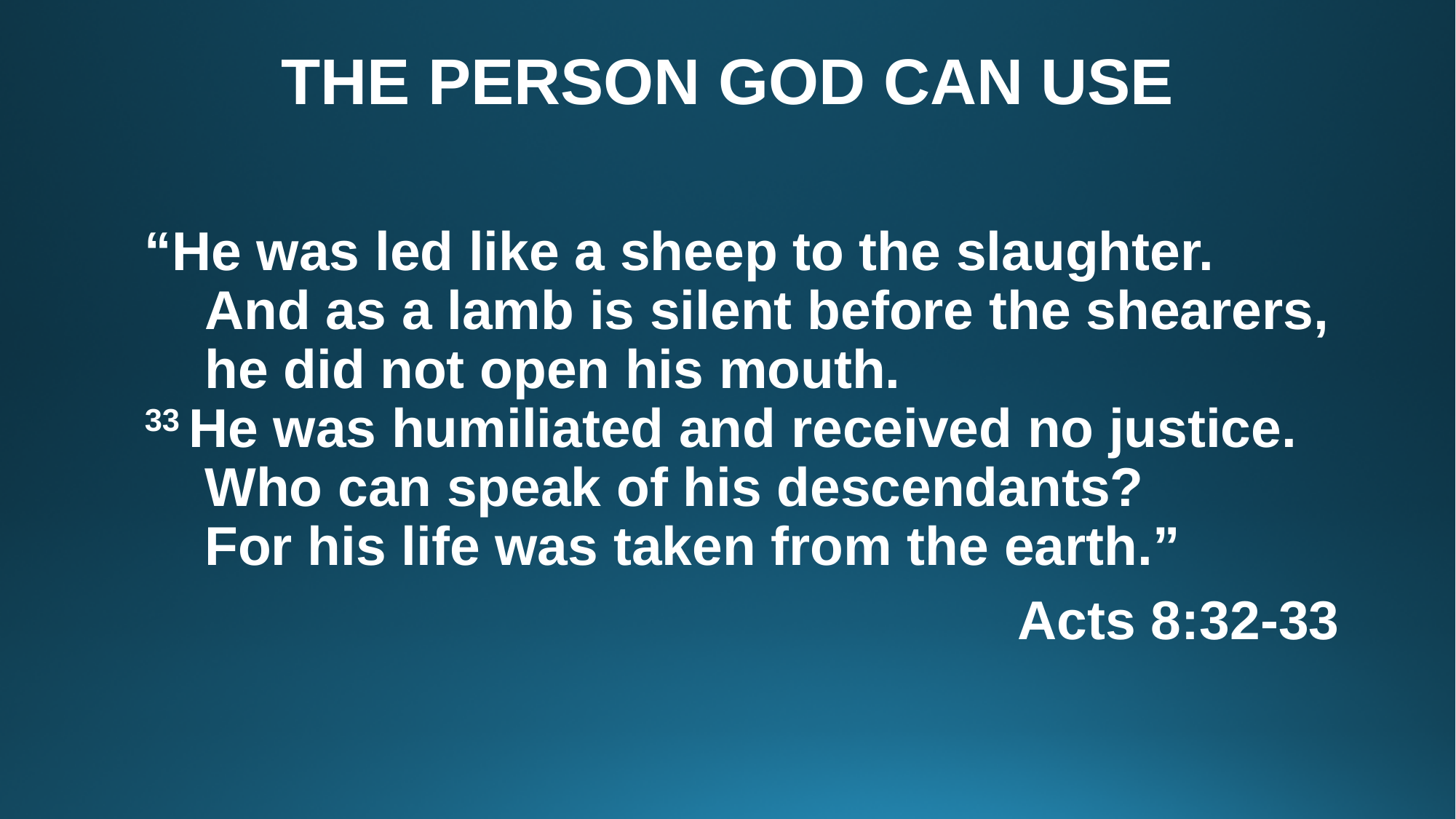

# THE PERSON GOD CAN USE
“He was led like a sheep to the slaughter.
    And as a lamb is silent before the shearers,
    he did not open his mouth.
33 He was humiliated and received no justice.
    Who can speak of his descendants?
    For his life was taken from the earth.”
								Acts 8:32-33